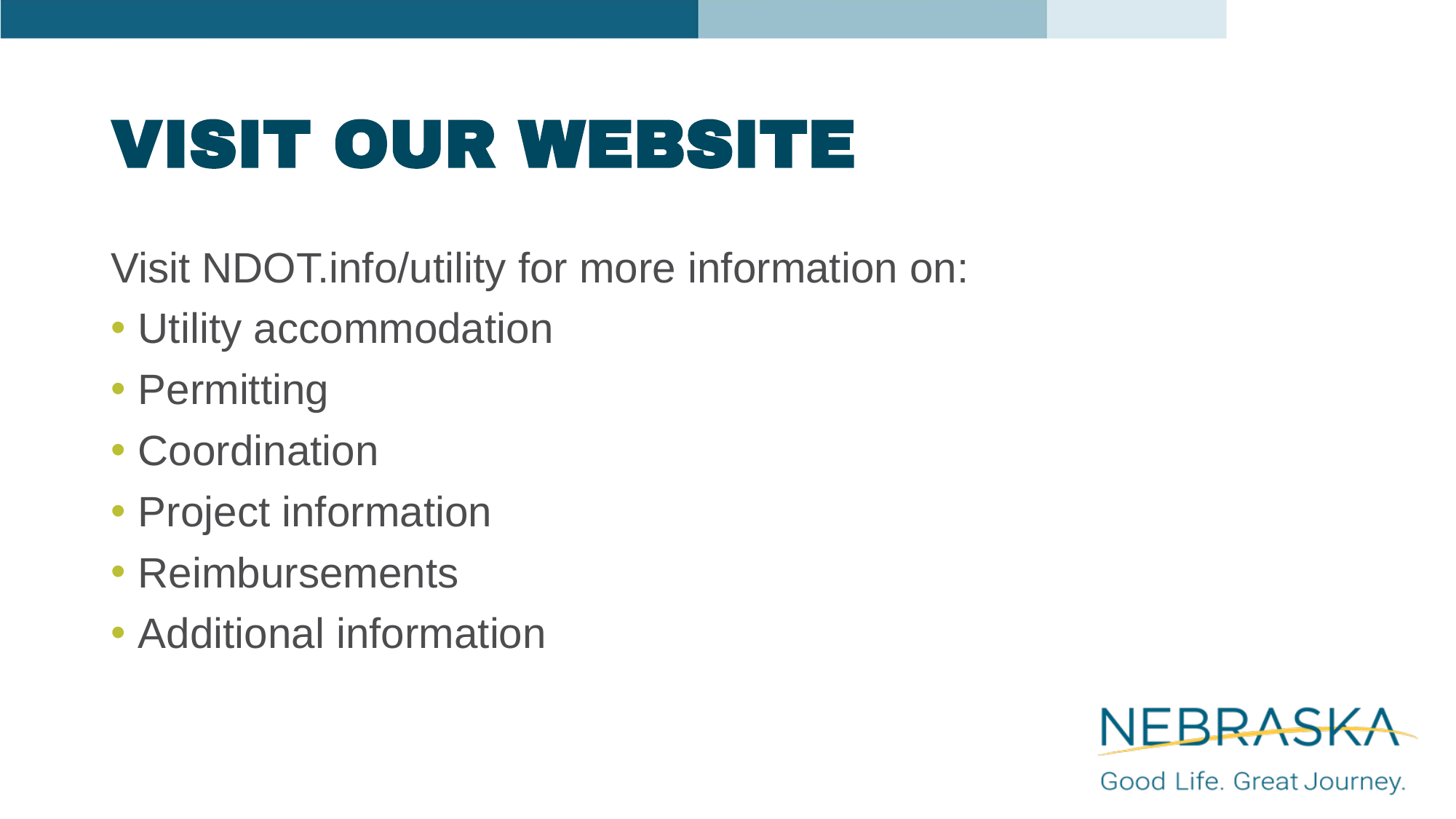

# Visit our Website
Visit NDOT.info/utility for more information on:
Utility accommodation
Permitting
Coordination
Project information
Reimbursements
Additional information